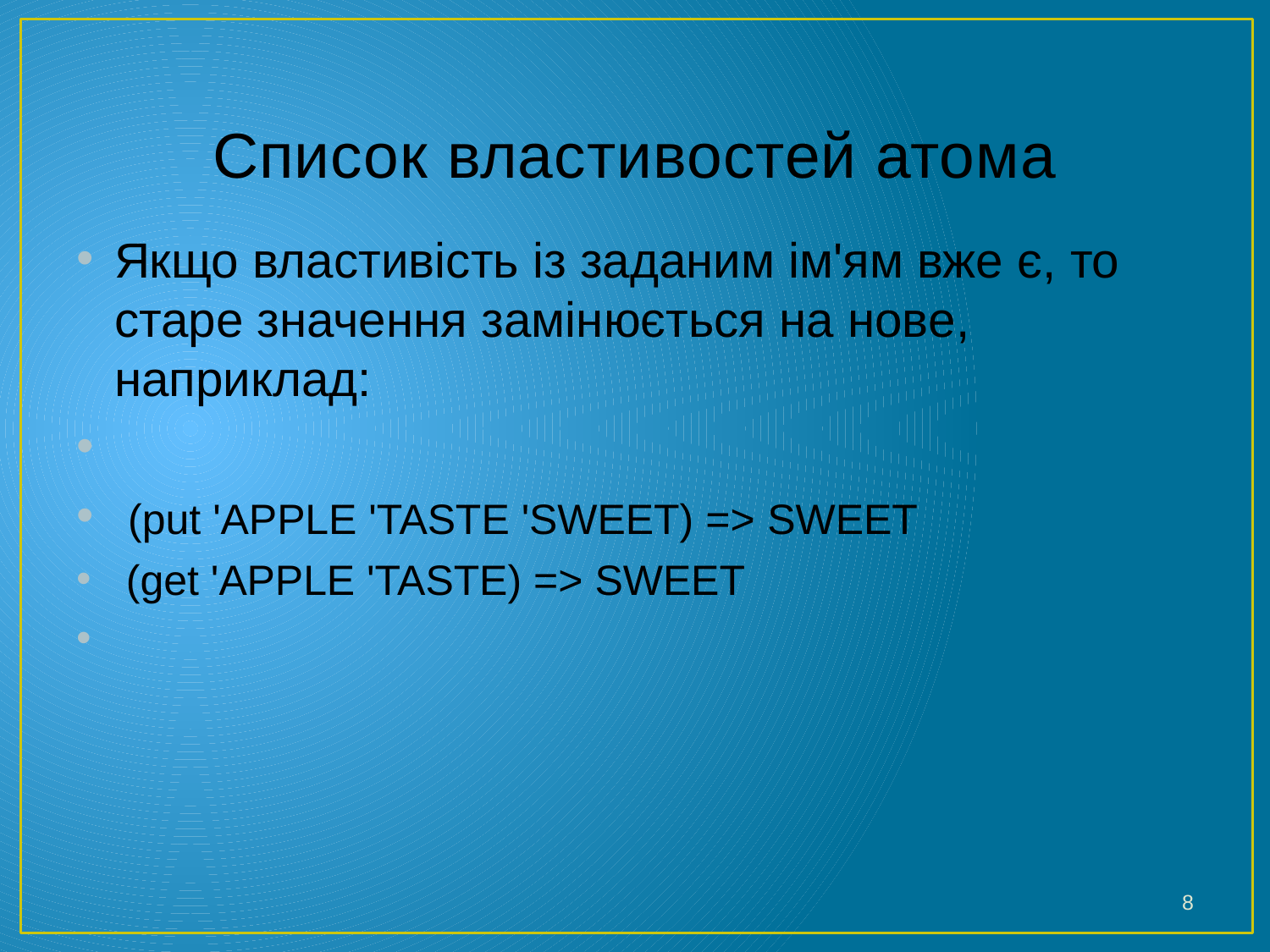

# Список властивостей атома
Якщо властивість із заданим ім'ям вже є, то старе значення замінюється на нове, наприклад:

 (put 'APPLE 'TASTE 'SWEET) => SWEET
 (get 'APPLE 'TASTE) => SWEET

8